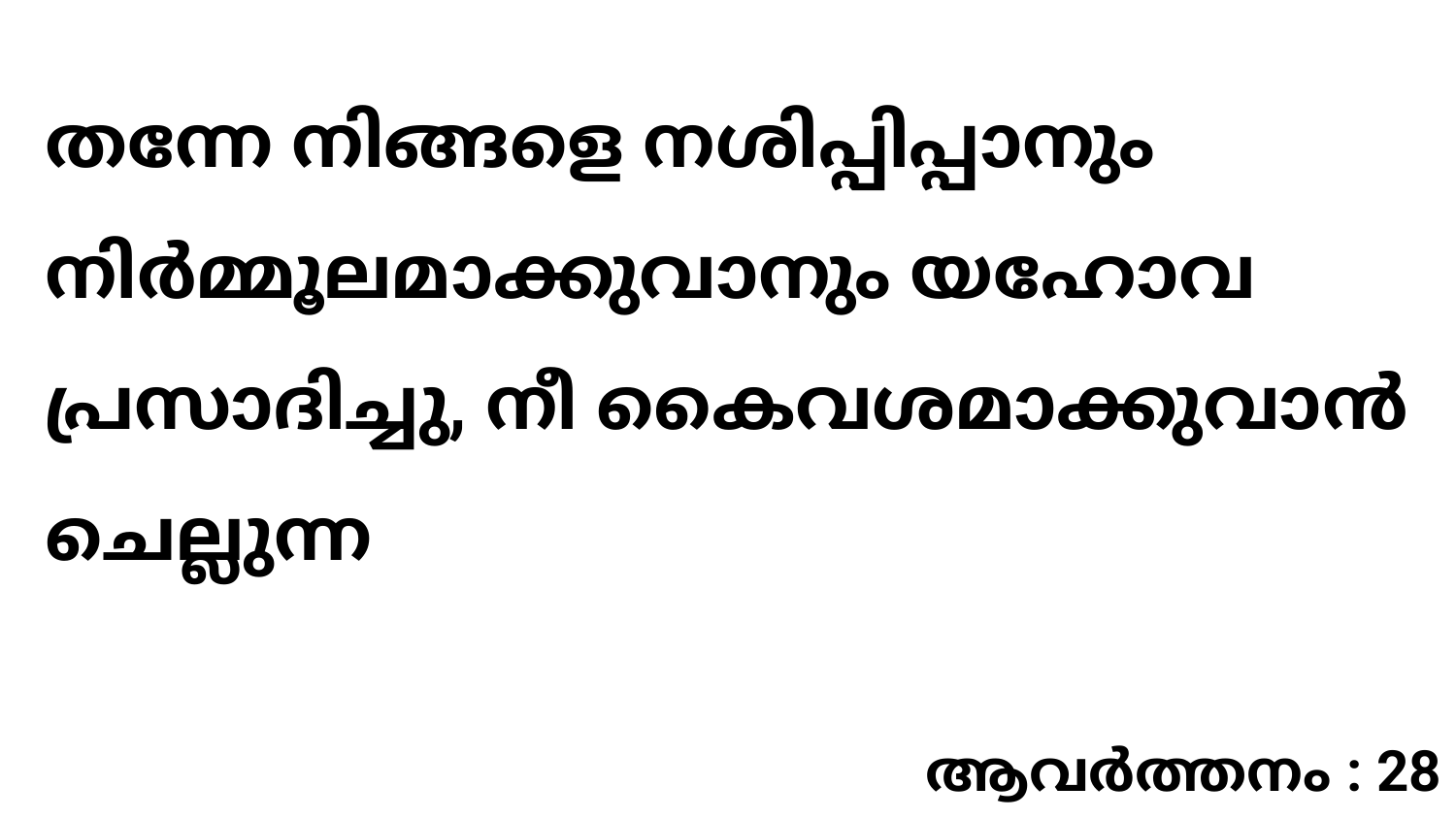

തന്നേ നിങ്ങളെ നശിപ്പിപ്പാനും നിർമ്മൂലമാക്കുവാനും യഹോവ പ്രസാദിച്ചു, നീ കൈവശമാക്കുവാൻ ചെല്ലുന്ന
ആവർത്തനം : 28